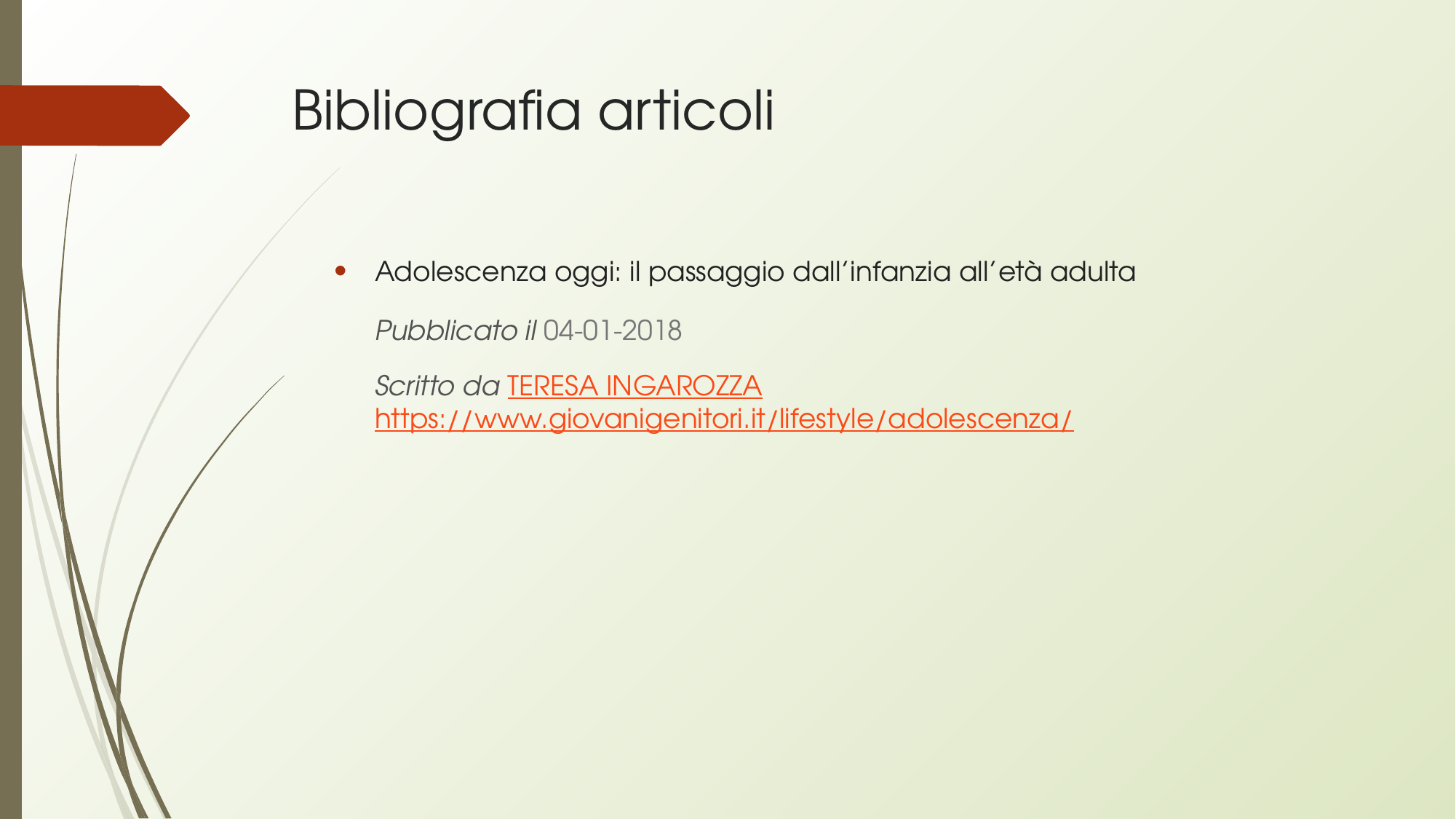

# Bibliografia articoli
Adolescenza oggi: il passaggio dall’infanzia all’età adulta
Pubblicato il 04-01-2018
Scritto da TERESA INGAROZZA
https://www.giovanigenitori.it/lifestyle/adolescenza/